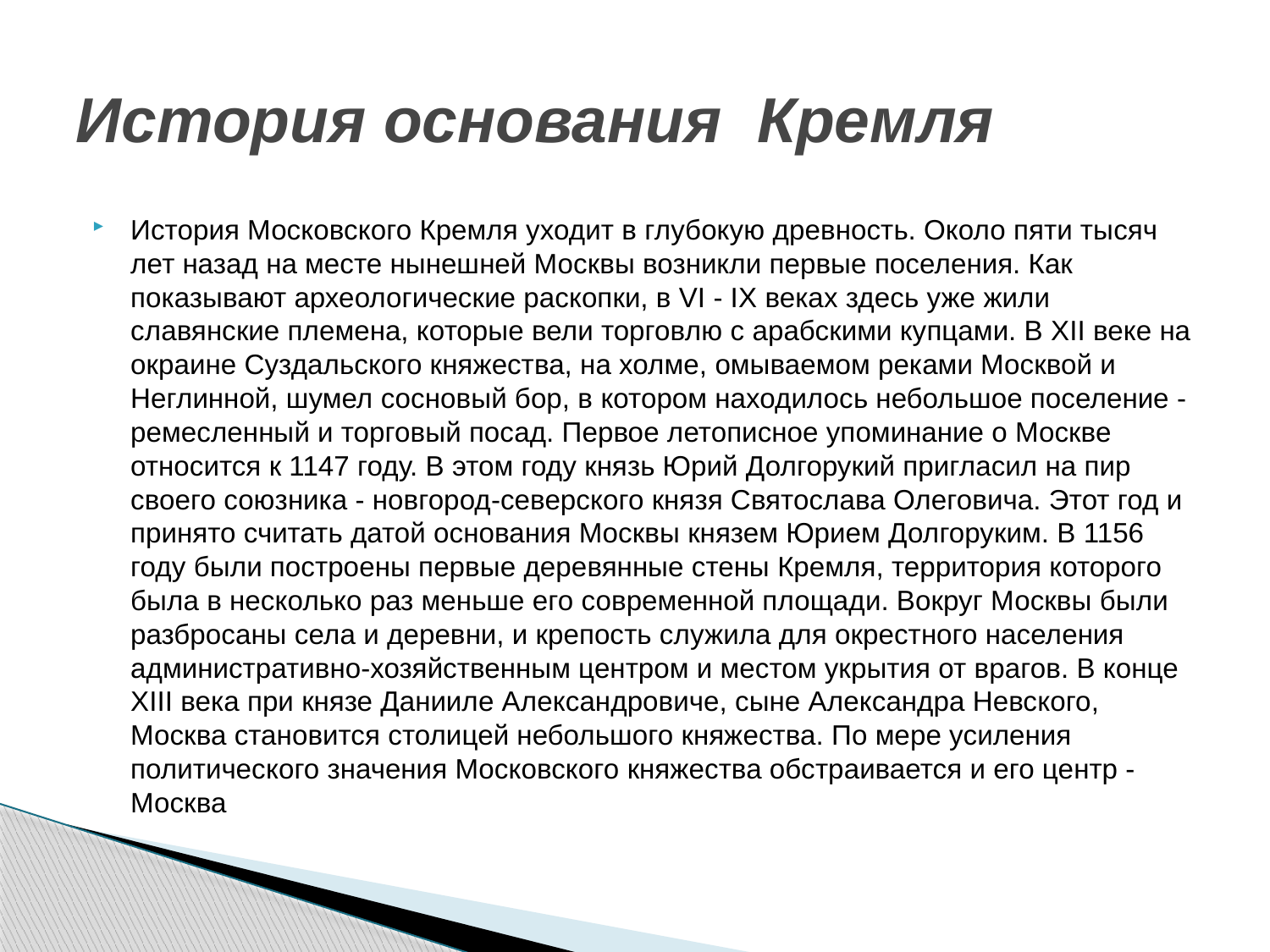

# История основания  Кремля
История Московского Кремля уходит в глубокую древность. Около пяти тысяч лет назад на месте нынешней Москвы возникли первые поселения. Как показывают археологические раскопки, в VI - IX веках здесь уже жили славянские племена, которые вели торговлю с арабскими купцами. В XII веке на окраине Суздальского княжества, на холме, омываемом реками Москвой и Неглинной, шумел сосновый бор, в котором находилось небольшое поселение - ремесленный и торговый посад. Первое летописное упоминание о Москве относится к 1147 году. В этом году князь Юрий Долгорукий пригласил на пир своего союзника - новгород-северского князя Святослава Олеговича. Этот год и принято считать датой основания Москвы князем Юрием Долгоруким. В 1156 году были построены первые деревянные стены Кремля, территория которого была в несколько раз меньше его современной площади. Вокруг Москвы были разбросаны села и деревни, и крепость служила для окрестного населения административно-хозяйственным центром и местом укрытия от врагов. В конце XIII века при князе Данииле Александровиче, сыне Александра Невского, Москва становится столицей небольшого княжества. По мере усиления политического значения Московского княжества обстраивается и его центр - Москва